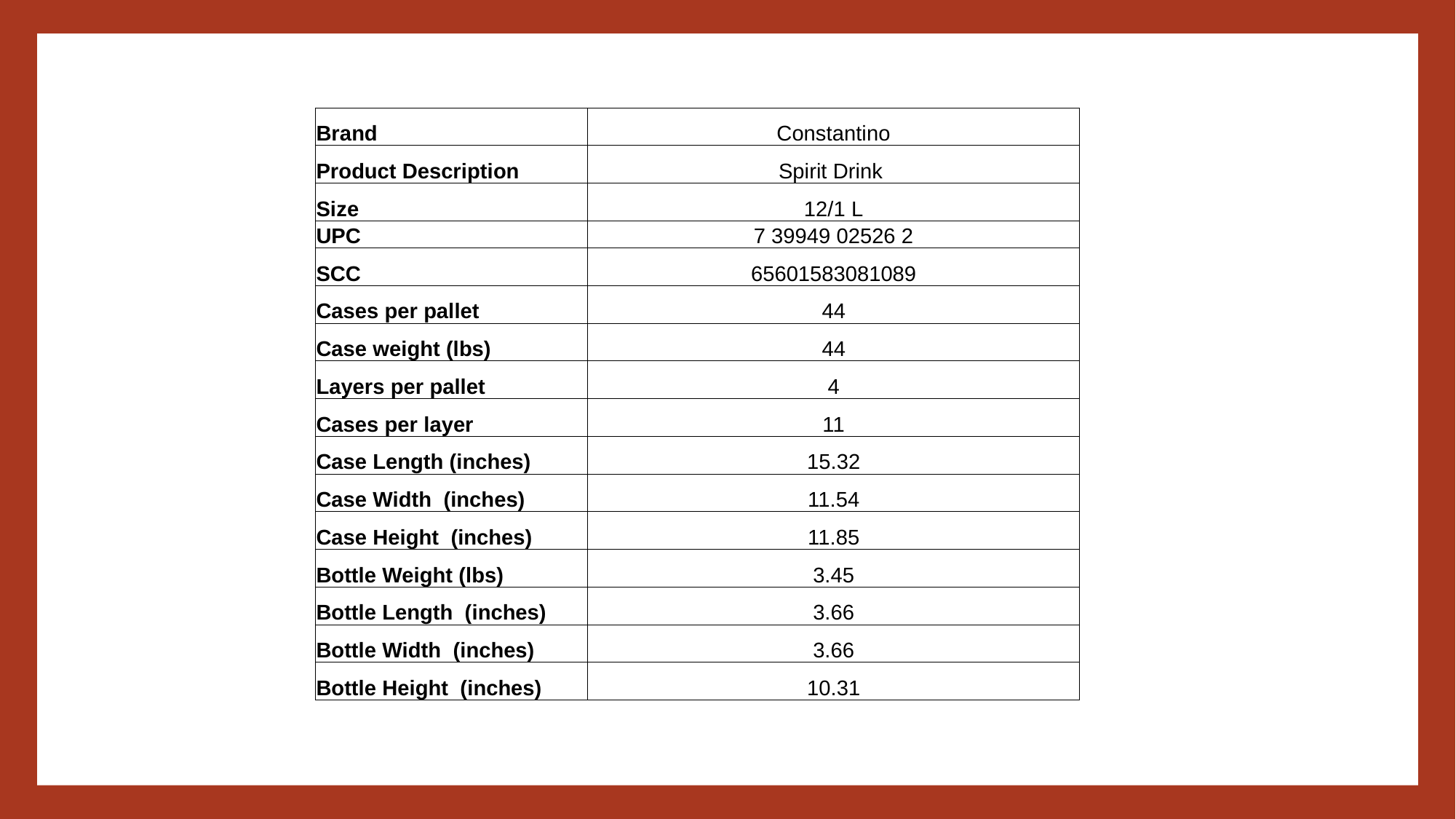

| Brand | Constantino |
| --- | --- |
| Product Description | Spirit Drink |
| Size | 12/1 L |
| UPC | 7 39949 02526 2 |
| SCC | 65601583081089 |
| Cases per pallet | 44 |
| Case weight (lbs) | 44 |
| Layers per pallet | 4 |
| Cases per layer | 11 |
| Case Length (inches) | 15.32 |
| Case Width (inches) | 11.54 |
| Case Height (inches) | 11.85 |
| Bottle Weight (lbs) | 3.45 |
| Bottle Length (inches) | 3.66 |
| Bottle Width (inches) | 3.66 |
| Bottle Height (inches) | 10.31 |